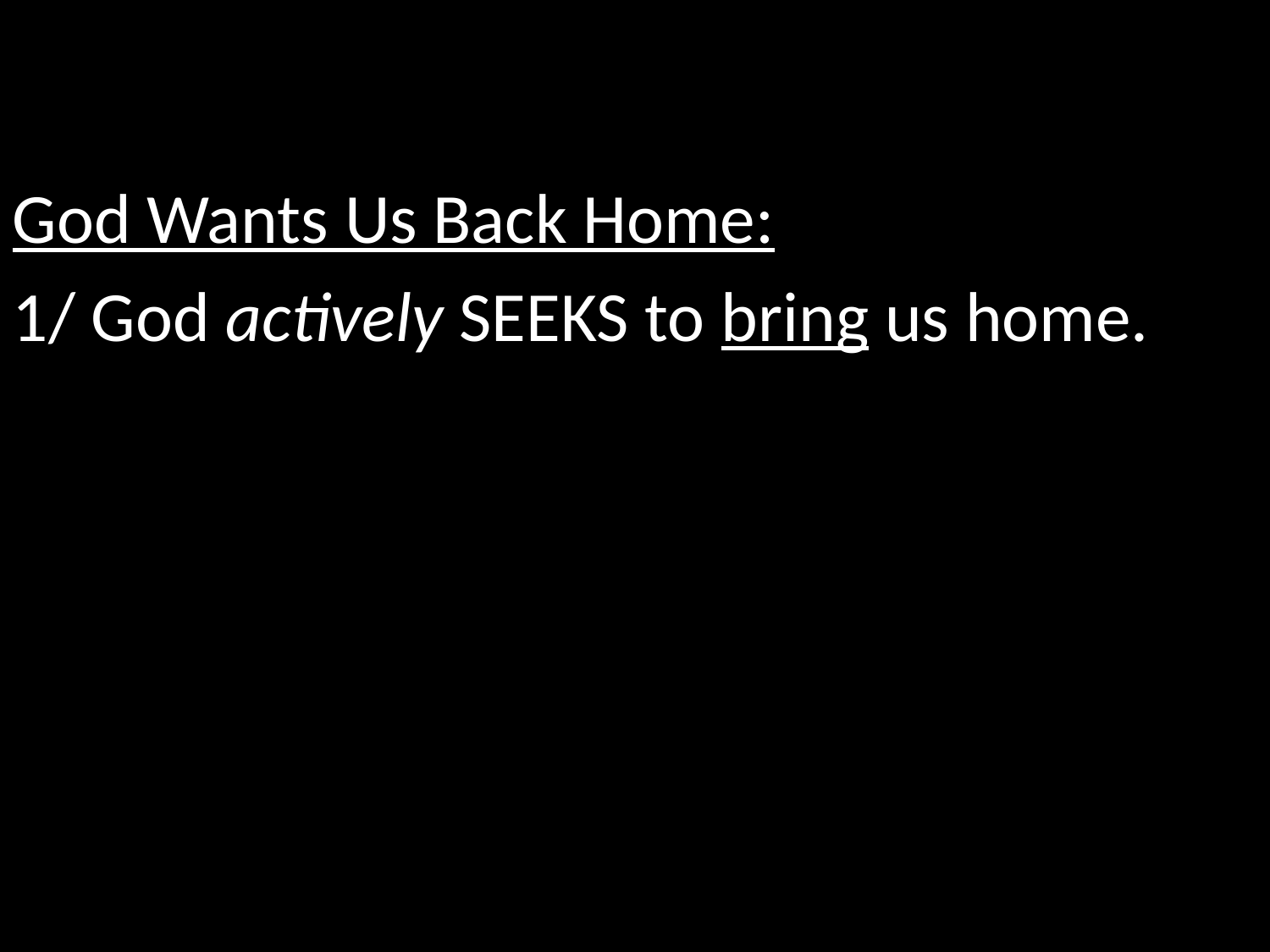

God Wants Us Back Home:
1/ God actively SEEKS to bring us home.